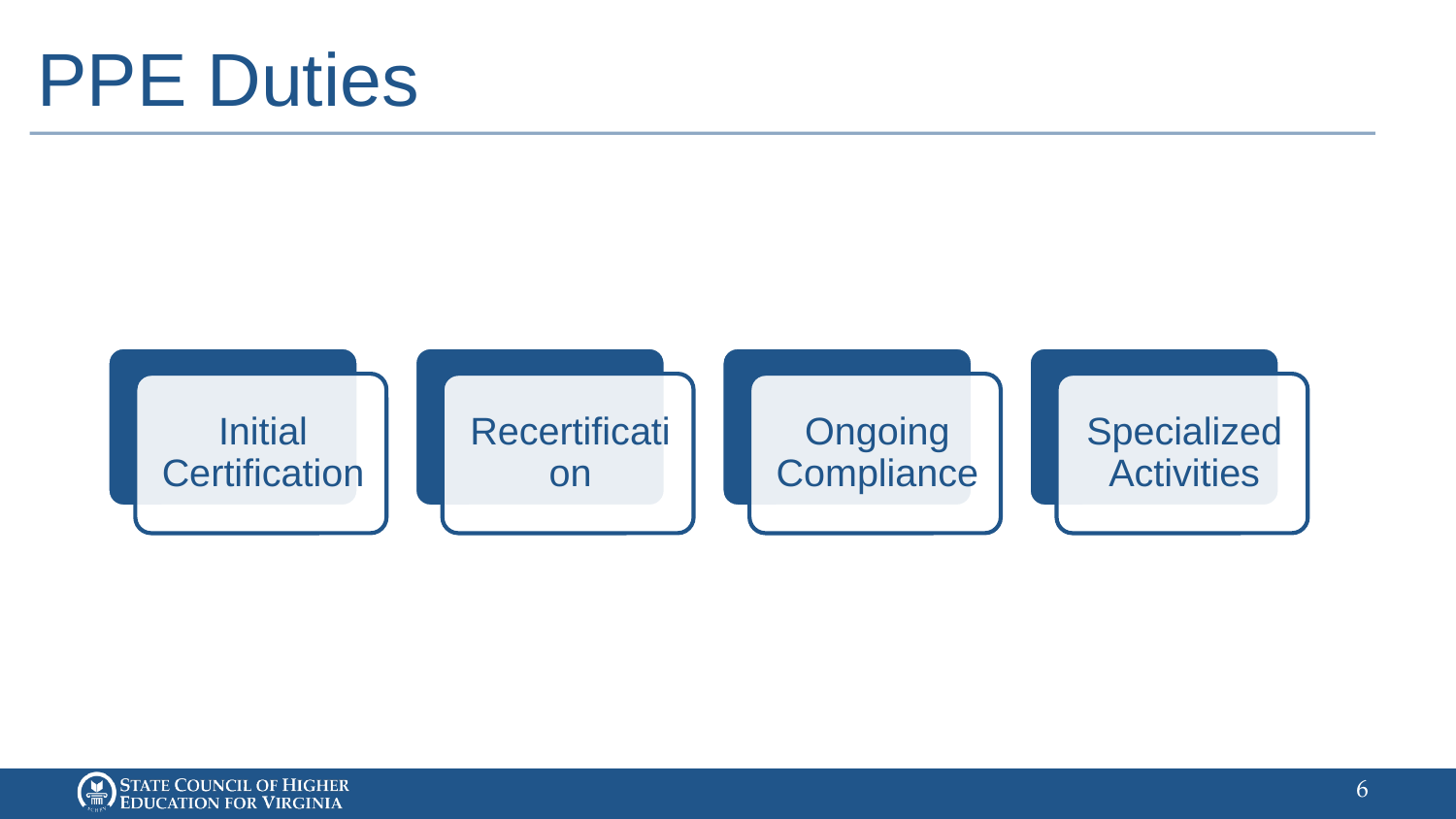

# PPE Duties
Initial Certification
Recertification
Ongoing Compliance
Specialized Activities
6